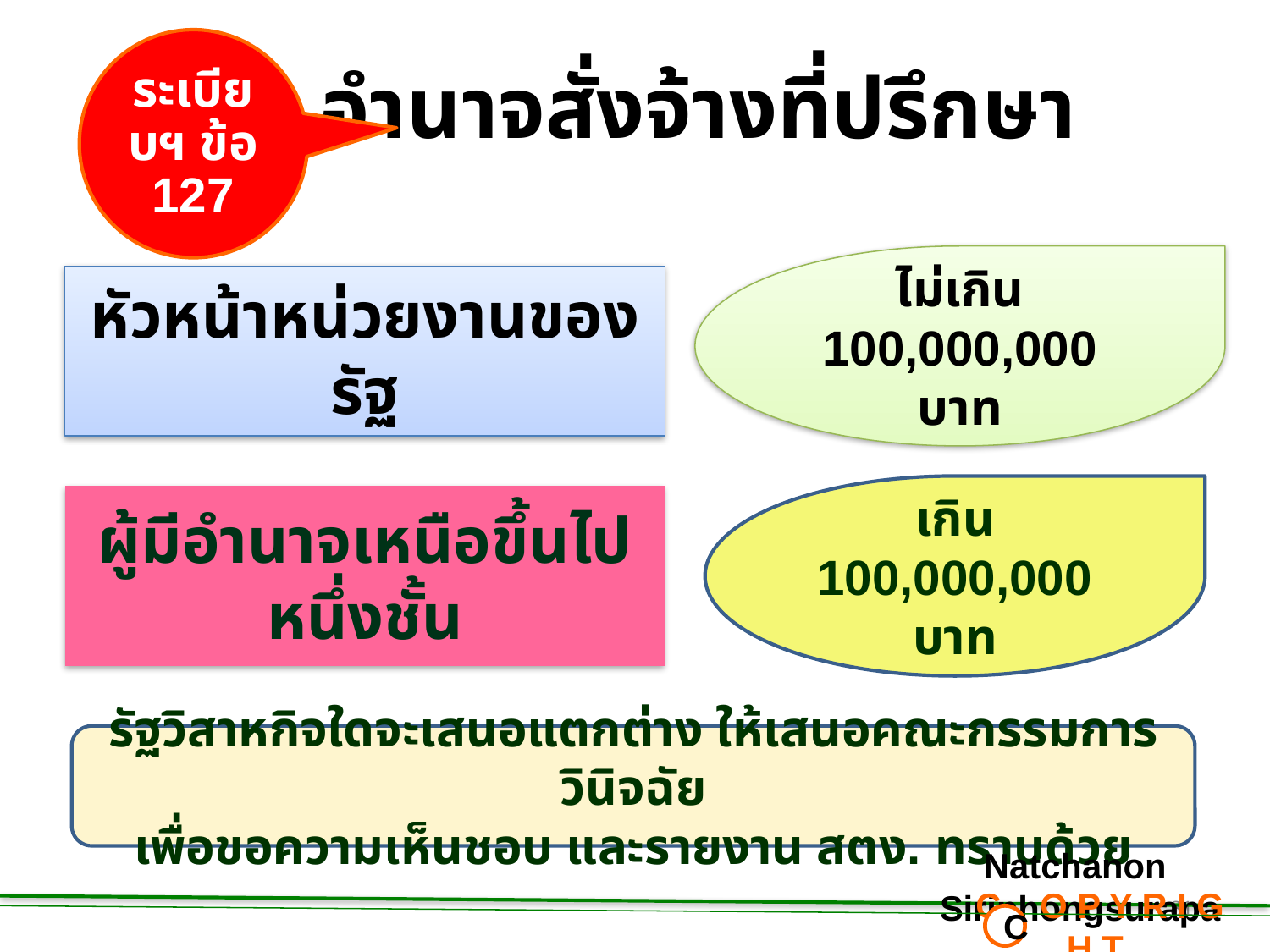

ระเบียบฯ ข้อ 127
อำนาจสั่งจ้างที่ปรึกษา
ไม่เกิน
100,000,000 บาท
หัวหน้าหน่วยงานของรัฐ
เกิน
100,000,000 บาท
ผู้มีอำนาจเหนือขึ้นไปหนึ่งชั้น
รัฐวิสาหกิจใดจะเสนอแตกต่าง ให้เสนอคณะกรรมการวินิจฉัย
เพื่อขอความเห็นชอบ และรายงาน สตง. ทราบด้วย
Natchanon  Siriphongsurapa
 C    O P Y R I G H T
C
81